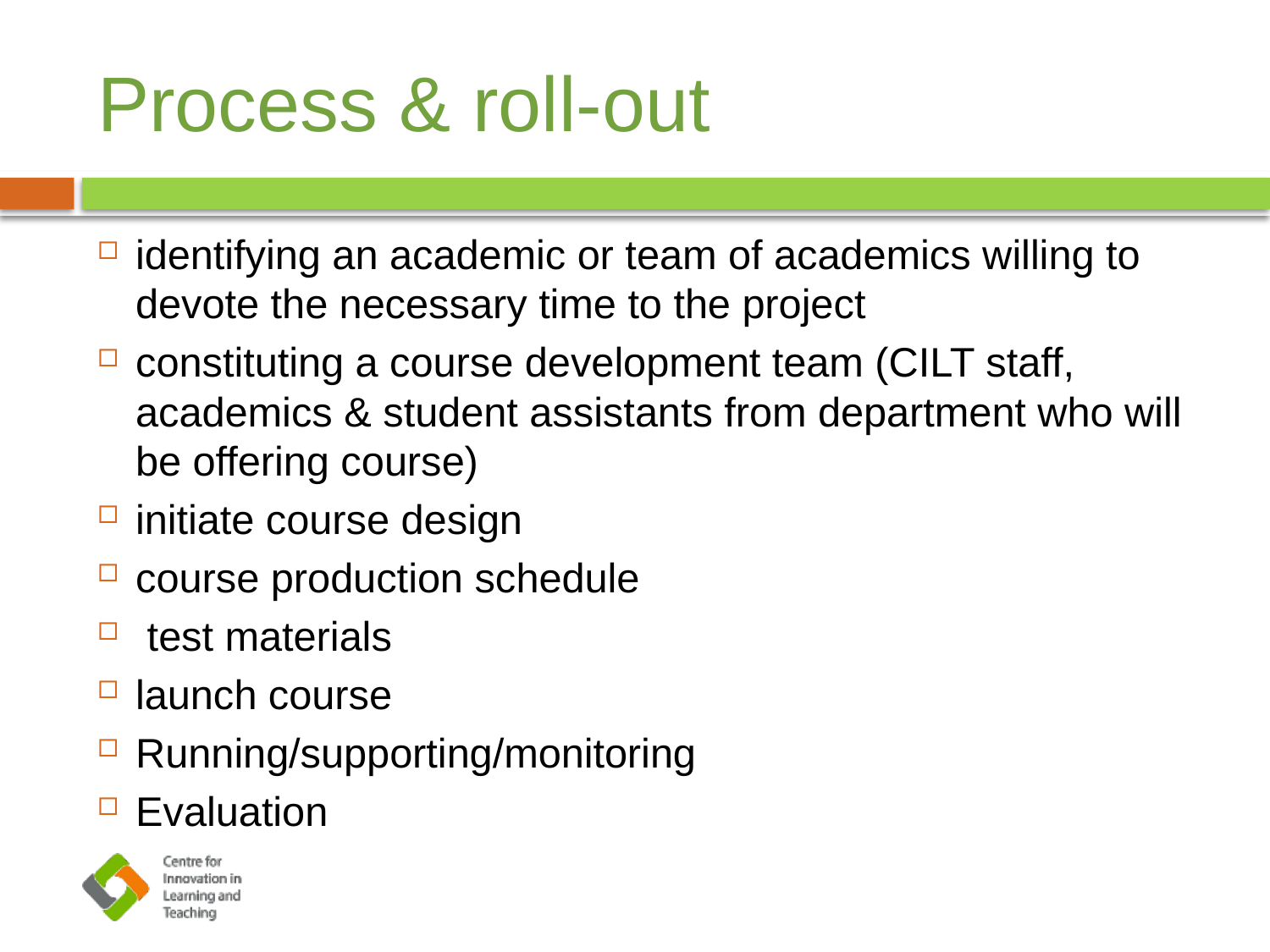

# Process & roll-out
identifying an academic or team of academics willing to devote the necessary time to the project
constituting a course development team (CILT staff, academics & student assistants from department who will be offering course)
initiate course design
course production schedule
 test materials
launch course
Running/supporting/monitoring
Evaluation